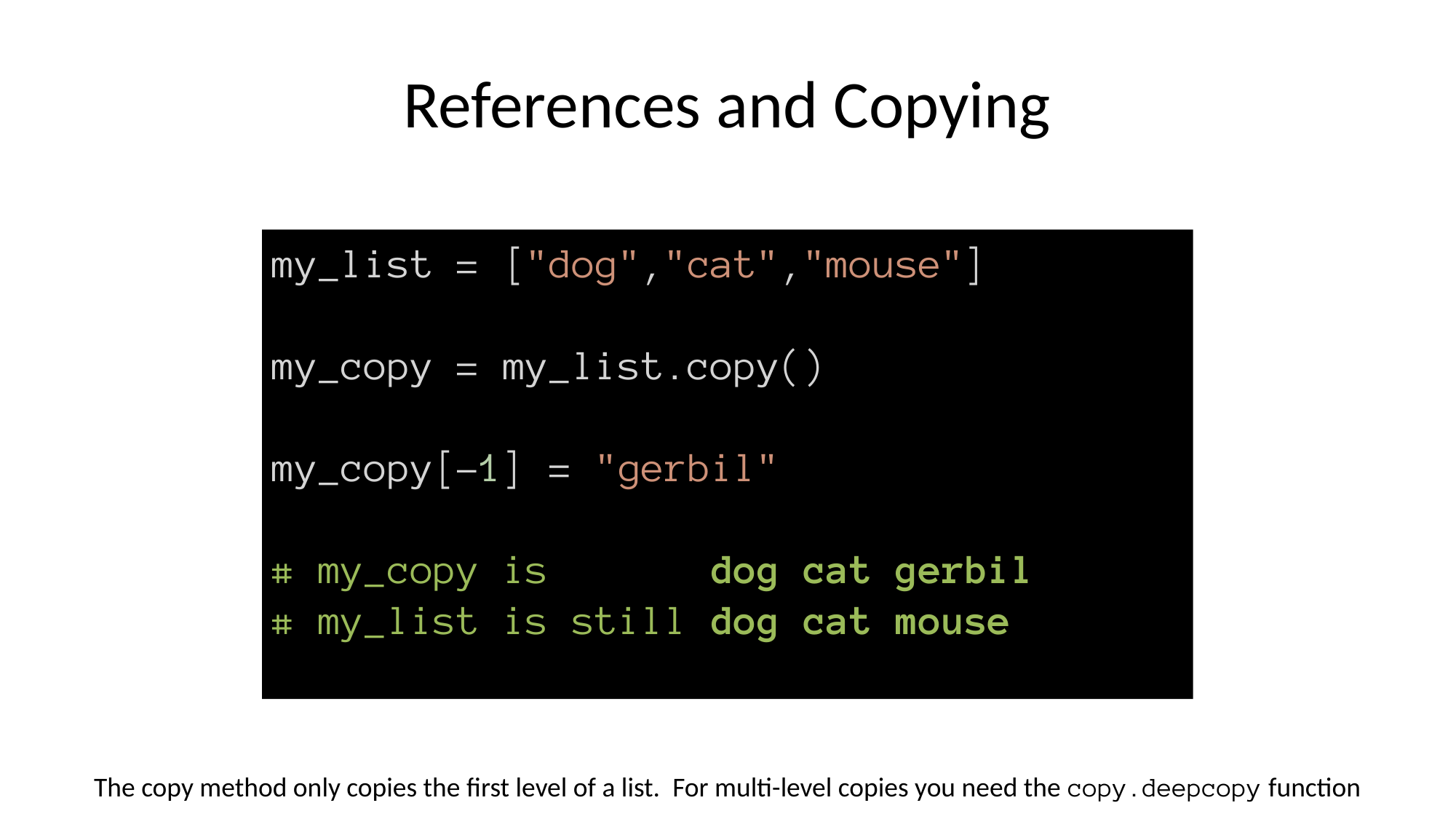

# References and Copying
my_list = ["dog","cat","mouse"]
my_copy = my_list.copy()
my_copy[-1] = "gerbil"

# my_copy is       dog cat gerbil
# my_list is still dog cat mouse

The copy method only copies the first level of a list.  For multi-level copies you need the copy.deepcopy function